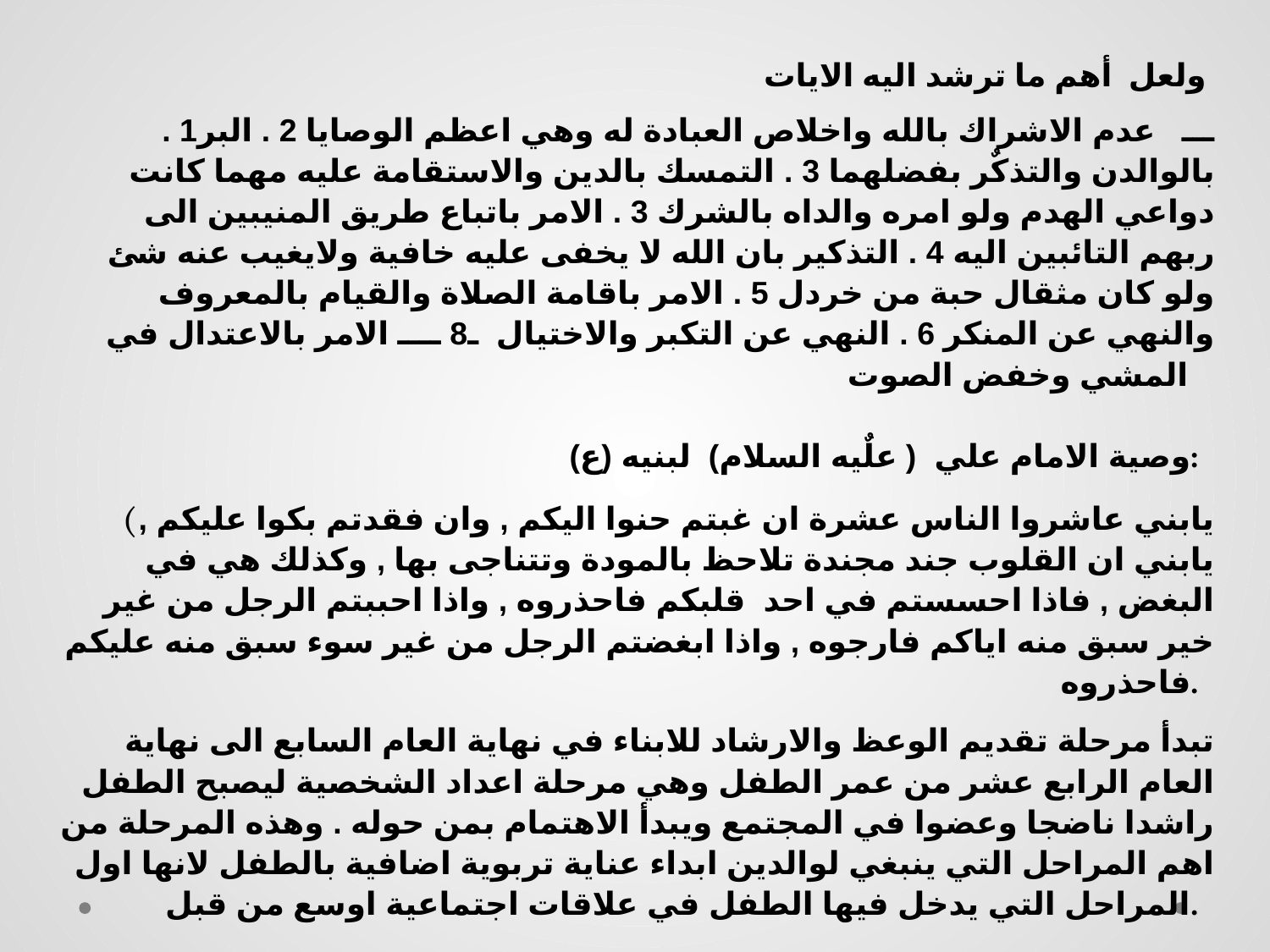

ولعل  أهم ما ترشد اليه الايات
 . 1ـــ   عدم الاشراك بالله واخلاص العبادة له وهي اعظم الوصايا 2 . البر بالوالدن والتذكٌر بفضلهما 3 . التمسك بالدين والاستقامة عليه مهما كانت دواعي الهدم ولو امره والداه بالشرك 3 . الامر باتباع طريق المنيبين الى ربهم التائبين اليه 4 . التذكير بان الله لا يخفى عليه خافية ولايغيب عنه شئ ولو كان مثقال حبة من خردل 5 . الامر باقامة الصلاة والقيام بالمعروف والنهي عن المنكر 6 . النهي عن التكبر والاختيال  ـ8 ــــ الامر بالاعتدال في المشي وخفض الصوت
وصية الامام علي  ( علٌيه السلام)  لبنيه (ع):
(يابني عاشروا الناس عشرة ان غبتم حنوا اليكم , وان فقدتم بكوا عليكم , يابني ان القلوب جند مجندة تلاحظ بالمودة وتتناجى بها , وكذلك هي في البغض , فاذا احسستم في احد  قلبكم فاحذروه , واذا احببتم الرجل من غير خير سبق منه اياكم فارجوه , واذا ابغضتم الرجل من غير سوء سبق منه عليكم فاحذروه.
تبدأ مرحلة تقديم الوعظ والارشاد للابناء في نهاية العام السابع الى نهاية العام الرابع عشر من عمر الطفل وهي مرحلة اعداد الشخصية ليصبح الطفل راشدا ناضجا وعضوا في المجتمع ويبدأ الاهتمام بمن حوله . وهذه المرحلة من اهم المراحل التي ينبغي لوالدين ابداء عناية تربوية اضافية بالطفل لانها اول المراحل التي يدخل فيها الطفل في علاقات اجتماعية اوسع من قبل.